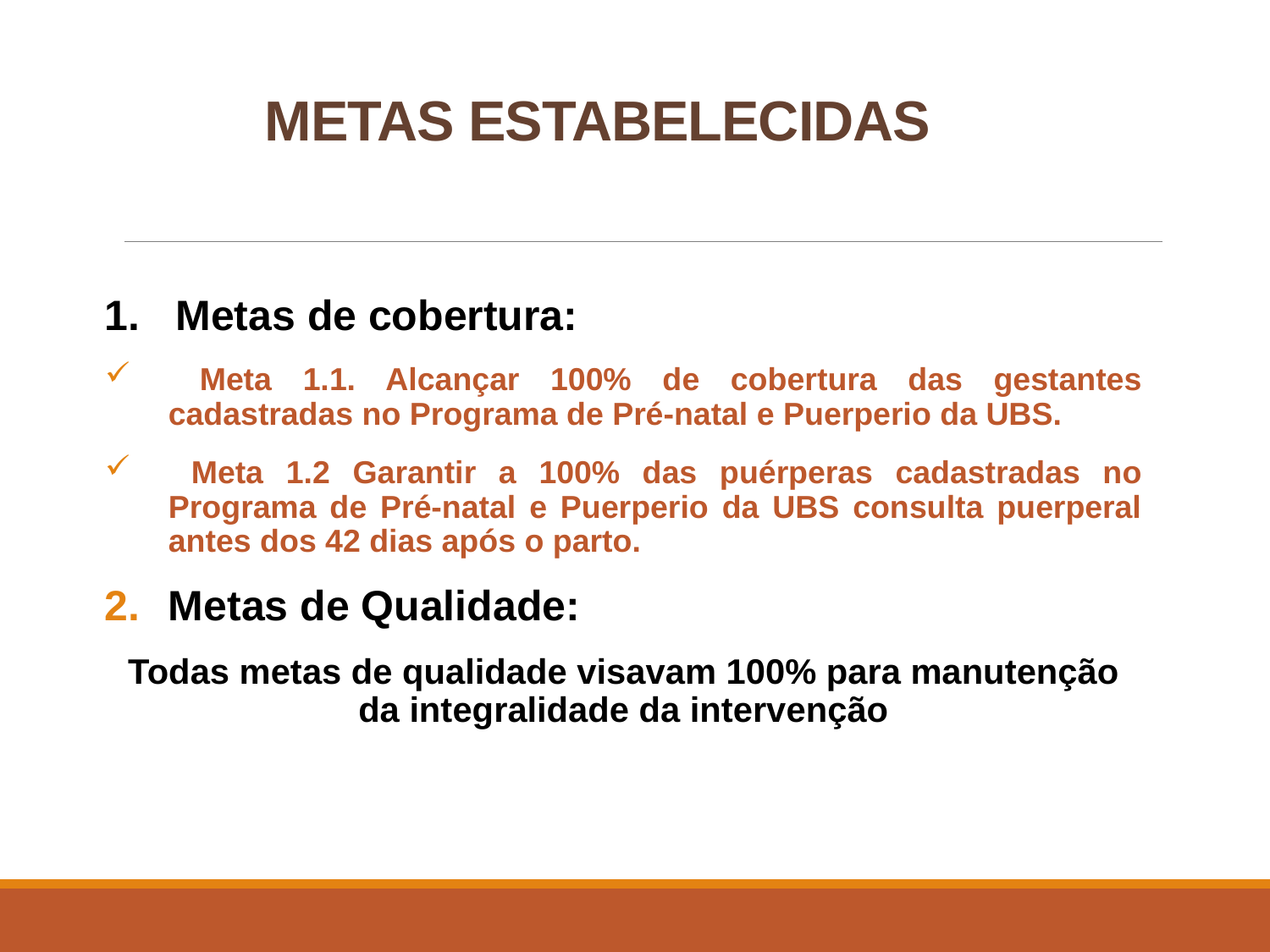

# METAS ESTABELECIDAS
1.   Metas de cobertura:
 Meta 1.1. Alcançar 100% de cobertura das gestantes cadastradas no Programa de Pré-natal e Puerperio da UBS.
 Meta 1.2 Garantir a 100% das puérperas cadastradas no Programa de Pré-natal e Puerperio da UBS consulta puerperal antes dos 42 dias após o parto.
Metas de Qualidade:
Todas metas de qualidade visavam 100% para manutenção da integralidade da intervenção